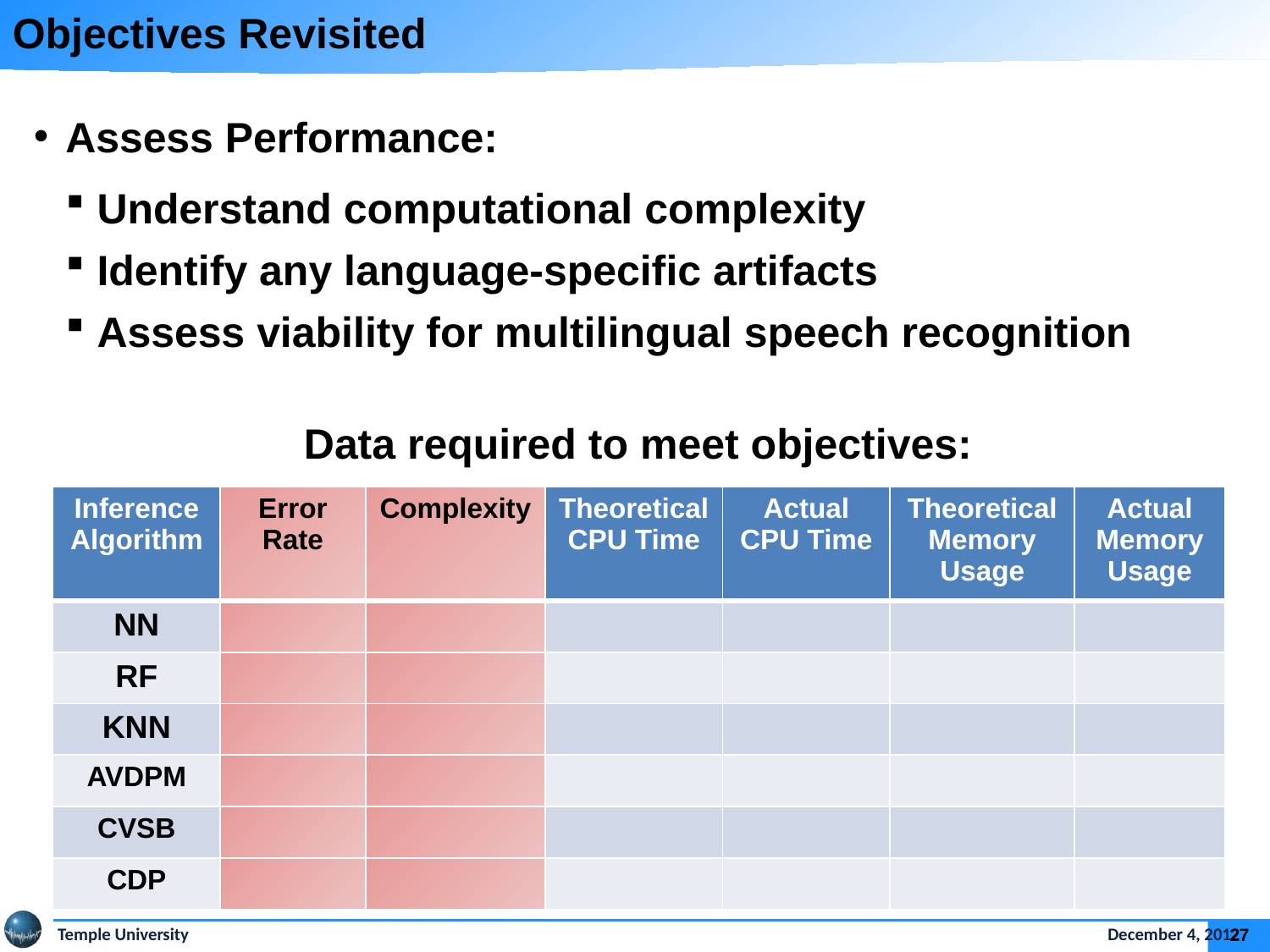

Objectives Revisited
Assess Performance:
Understand computational complexity
Identify any language-specific artifacts
Assess viability for multilingual speech recognition

Data required to meet objectives:

| Inference Algorithm | Error Rate | Complexity | Theoretical CPU Time | Actual CPU Time | Theoretical Memory Usage | Actual Memory Usage |
| --- | --- | --- | --- | --- | --- | --- |
| NN |  |  |  |  |  |  |
| RF |  |  |  |  |  |  |
| KNN |  |  |  |  |  |  |
| AVDPM |  |  |  |  |  |  |
| CVSB |  |  |  |  |  |  |
| CDP |  |  |  |  |  |  |